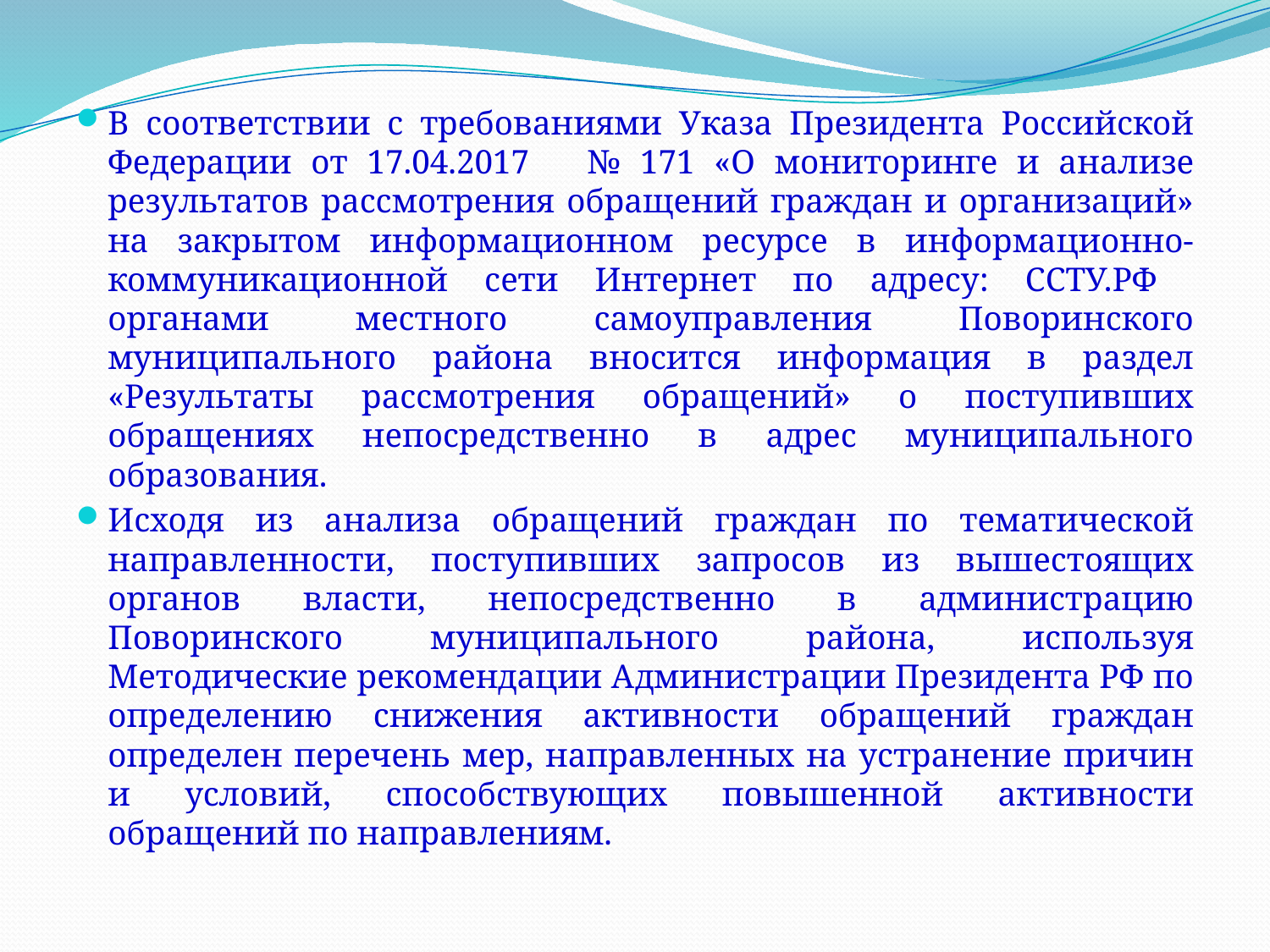

В соответствии с требованиями Указа Президента Российской Федерации от 17.04.2017   № 171 «О мониторинге и анализе результатов рассмотрения обращений граждан и организаций» на закрытом информационном ресурсе в информационно-коммуникационной сети Интернет по адресу: ССТУ.РФ  органами местного самоуправления Поворинского муниципального района вносится информация в раздел «Результаты рассмотрения обращений» о поступивших обращениях непосредственно в адрес муниципального образования.
Исходя из анализа обращений граждан по тематической направленности, поступивших запросов из вышестоящих органов власти, непосредственно в администрацию Поворинского муниципального района, используя Методические рекомендации Администрации Президента РФ по определению снижения активности обращений граждан определен перечень мер, направленных на устранение причин и условий, способствующих повышенной активности обращений по направлениям.